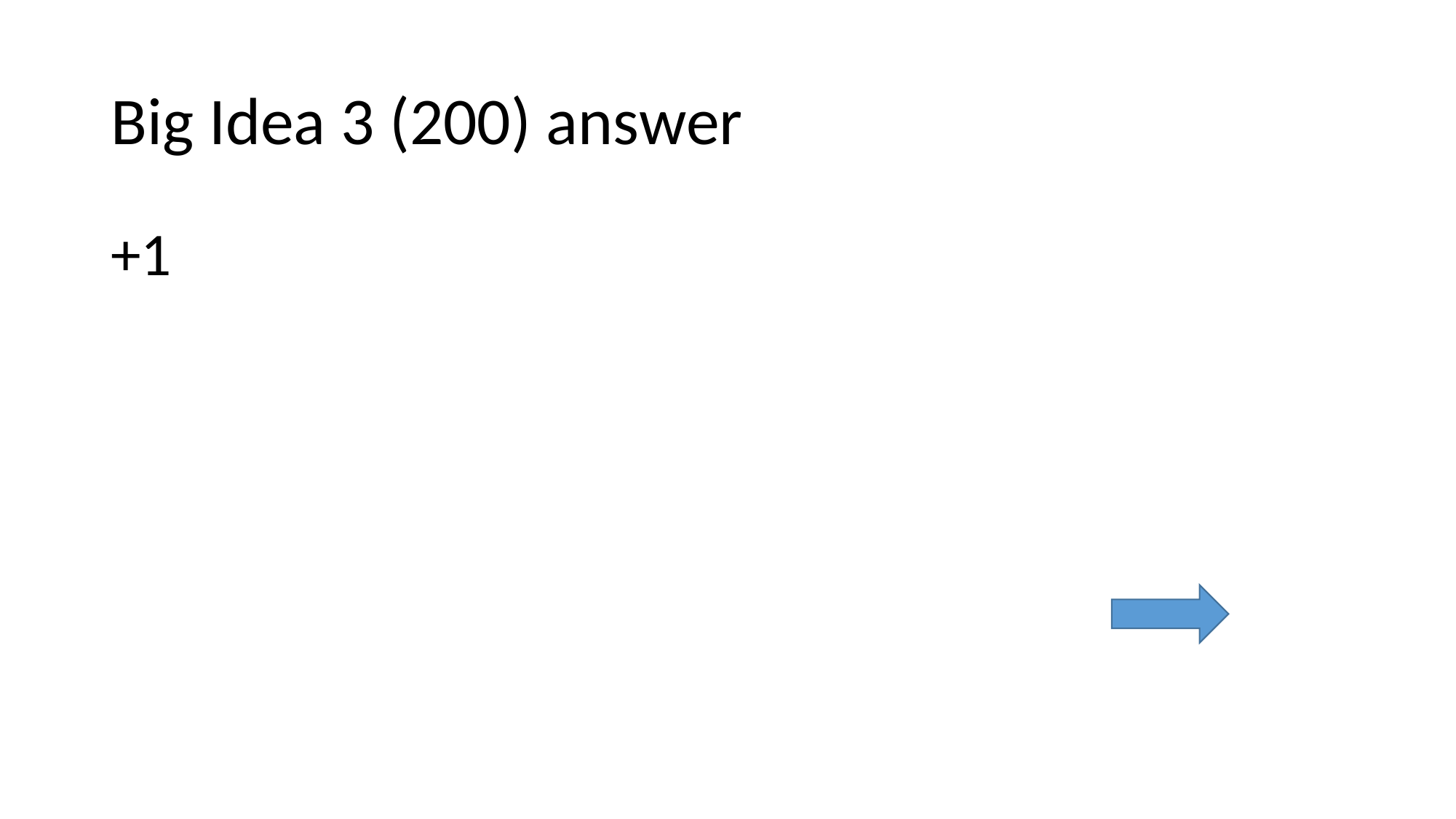

# Big Idea 3 (200) answer
+1